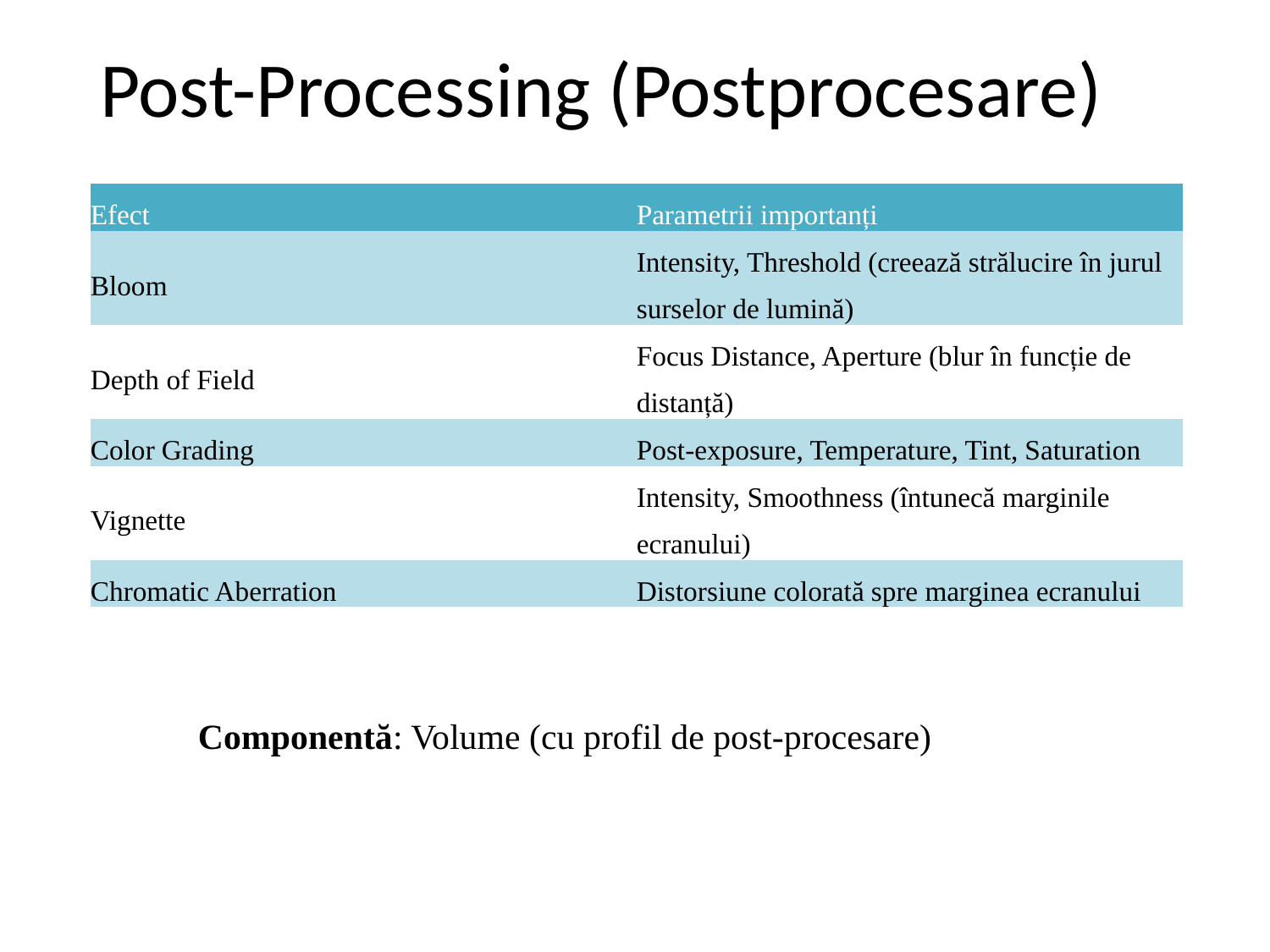

# Post-Processing (Postprocesare)
| Efect | Parametrii importanți |
| --- | --- |
| Bloom | Intensity, Threshold (creează strălucire în jurul surselor de lumină) |
| Depth of Field | Focus Distance, Aperture (blur în funcție de distanță) |
| Color Grading | Post-exposure, Temperature, Tint, Saturation |
| Vignette | Intensity, Smoothness (întunecă marginile ecranului) |
| Chromatic Aberration | Distorsiune colorată spre marginea ecranului |
Componentă: Volume (cu profil de post-procesare)